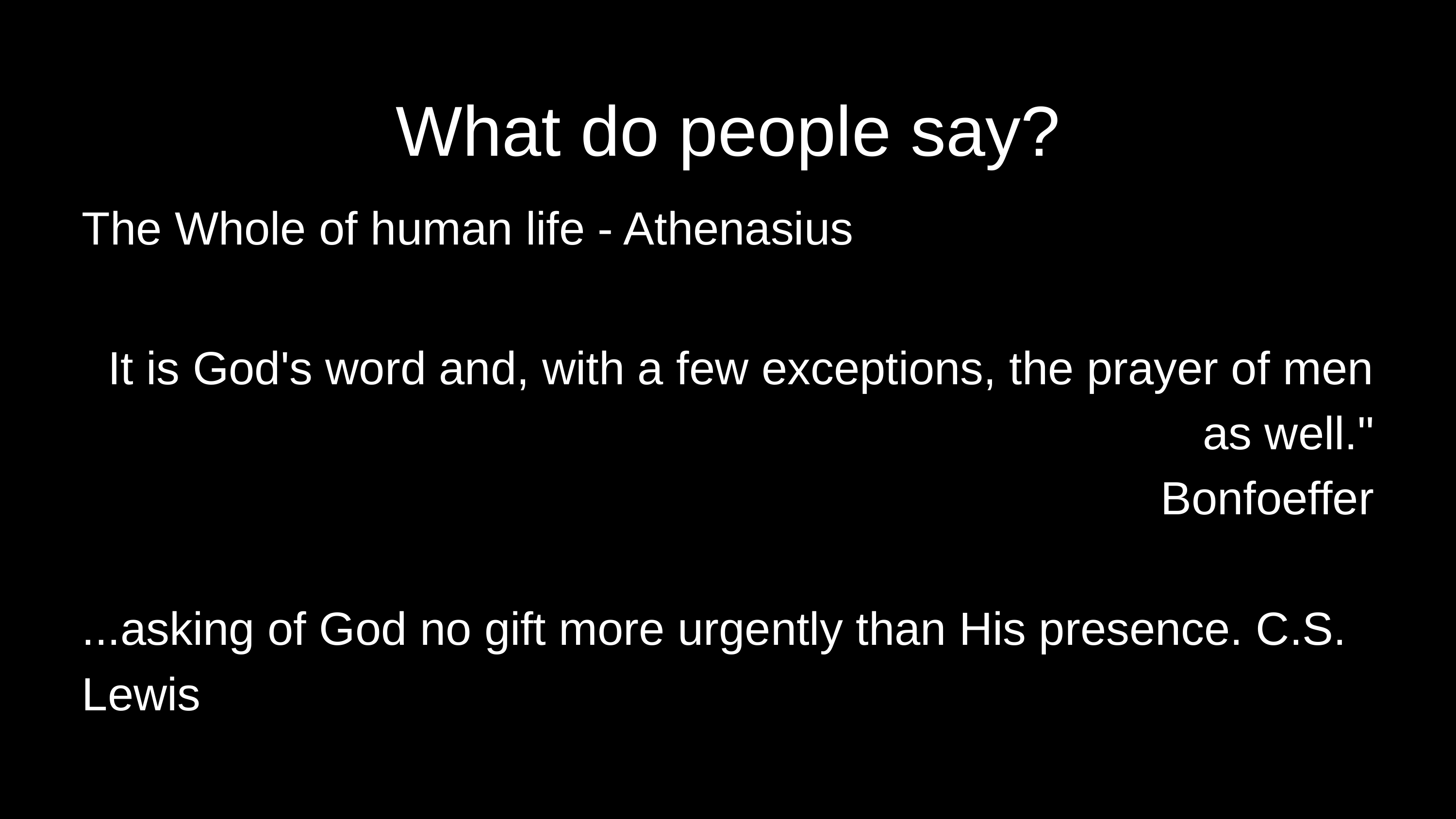

What do people say?
The Whole of human life - Athenasius
It is God's word and, with a few exceptions, the prayer of men as well."
Bonfoeffer
...asking of God no gift more urgently than His presence. C.S. Lewis